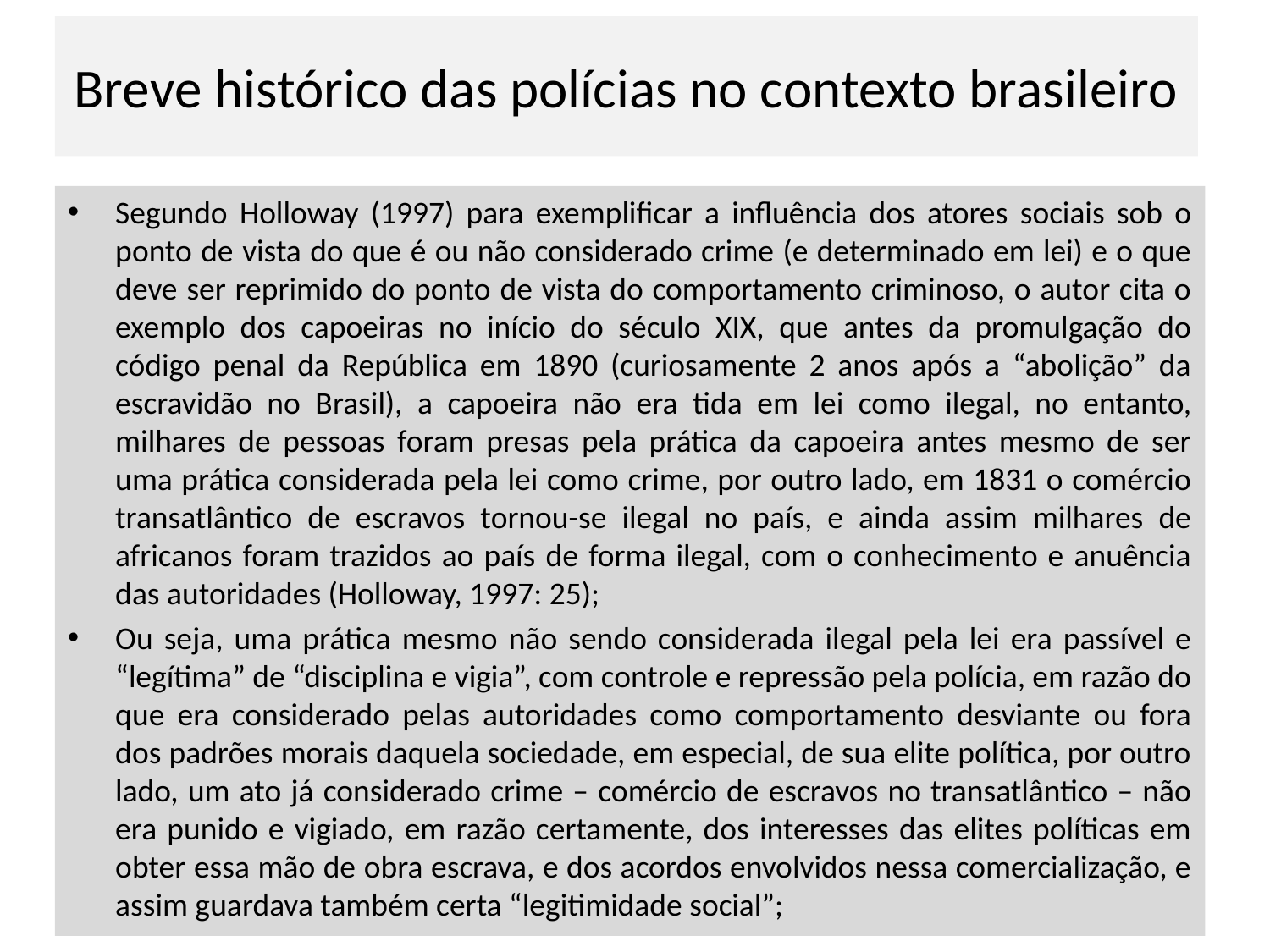

# Breve histórico das polícias no contexto brasileiro
Segundo Holloway (1997) para exemplificar a influência dos atores sociais sob o ponto de vista do que é ou não considerado crime (e determinado em lei) e o que deve ser reprimido do ponto de vista do comportamento criminoso, o autor cita o exemplo dos capoeiras no início do século XIX, que antes da promulgação do código penal da República em 1890 (curiosamente 2 anos após a “abolição” da escravidão no Brasil), a capoeira não era tida em lei como ilegal, no entanto, milhares de pessoas foram presas pela prática da capoeira antes mesmo de ser uma prática considerada pela lei como crime, por outro lado, em 1831 o comércio transatlântico de escravos tornou-se ilegal no país, e ainda assim milhares de africanos foram trazidos ao país de forma ilegal, com o conhecimento e anuência das autoridades (Holloway, 1997: 25);
Ou seja, uma prática mesmo não sendo considerada ilegal pela lei era passível e “legítima” de “disciplina e vigia”, com controle e repressão pela polícia, em razão do que era considerado pelas autoridades como comportamento desviante ou fora dos padrões morais daquela sociedade, em especial, de sua elite política, por outro lado, um ato já considerado crime – comércio de escravos no transatlântico – não era punido e vigiado, em razão certamente, dos interesses das elites políticas em obter essa mão de obra escrava, e dos acordos envolvidos nessa comercialização, e assim guardava também certa “legitimidade social”;